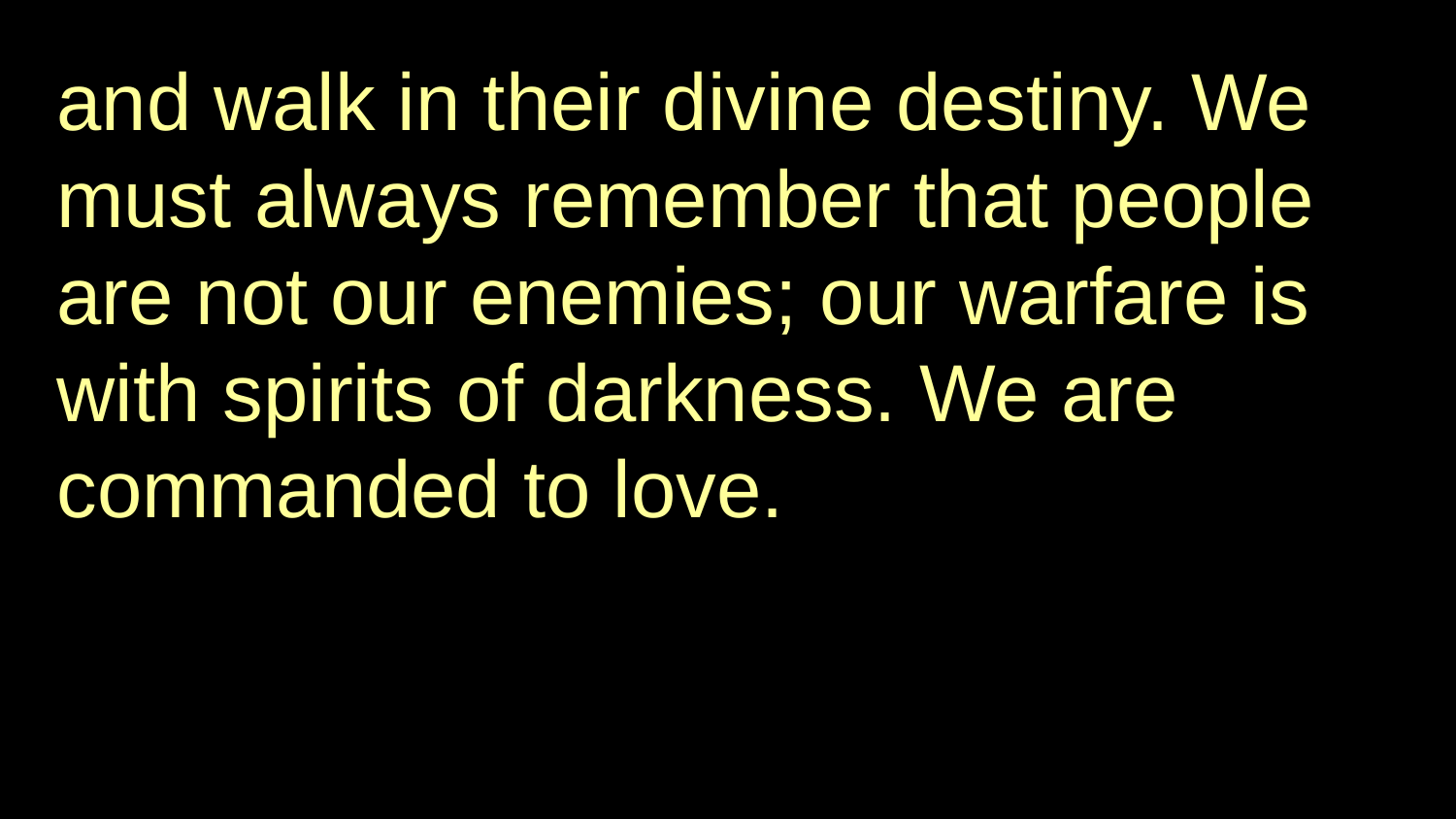

and walk in their divine destiny. We must always remember that people are not our enemies; our warfare is with spirits of darkness. We are commanded to love.